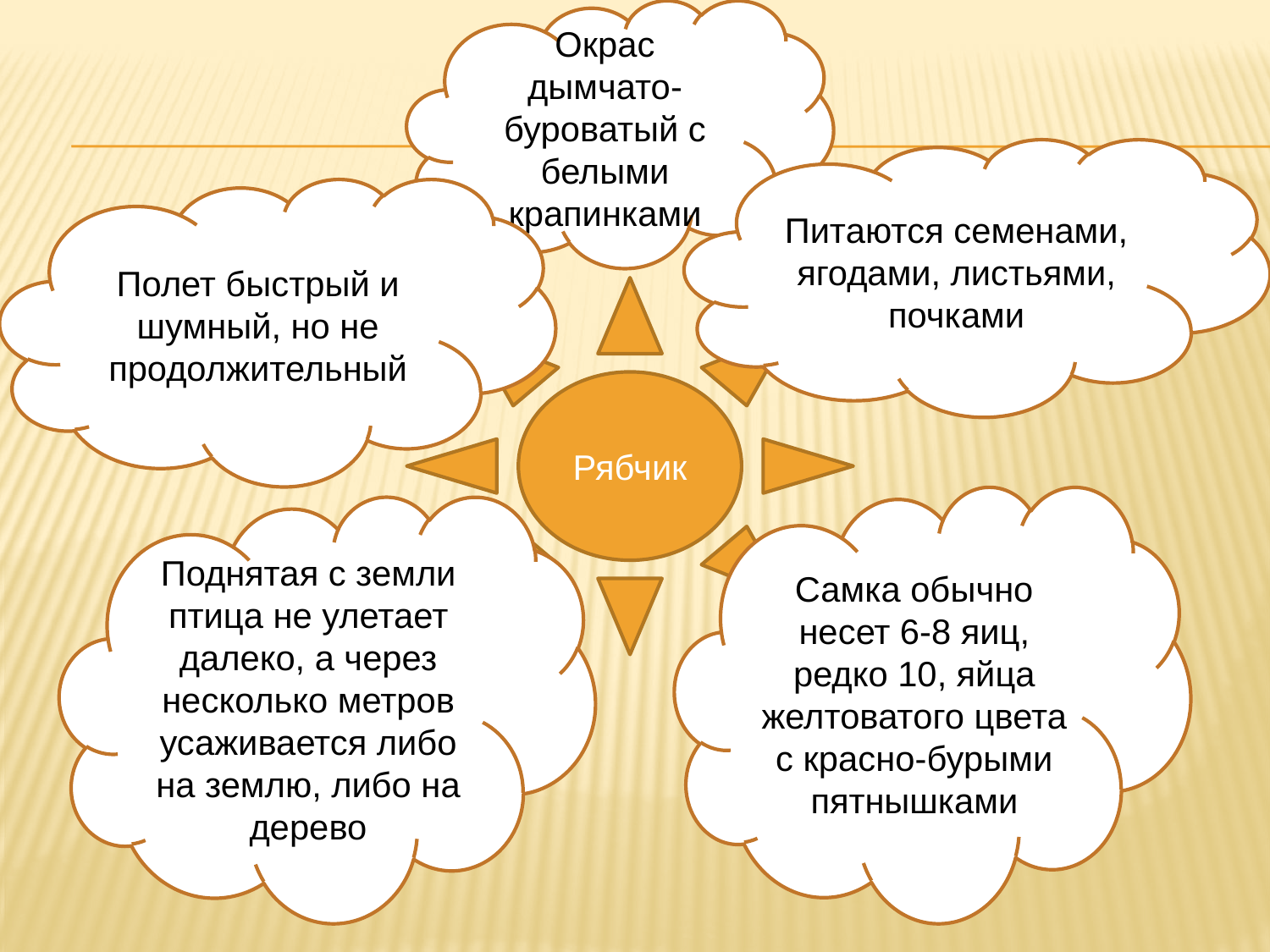

Окрас дымчато-буроватый с белыми крапинками
#
Питаются семенами, ягодами, листьями, почками
Полет быстрый и шумный, но не продолжительный

Рябчик
Самка обычно несет 6-8 яиц, редко 10, яйца желтоватого цвета с красно-бурыми пятнышками
Поднятая с земли птица не улетает далеко, а через несколько метров усаживается либо на землю, либо на дерево